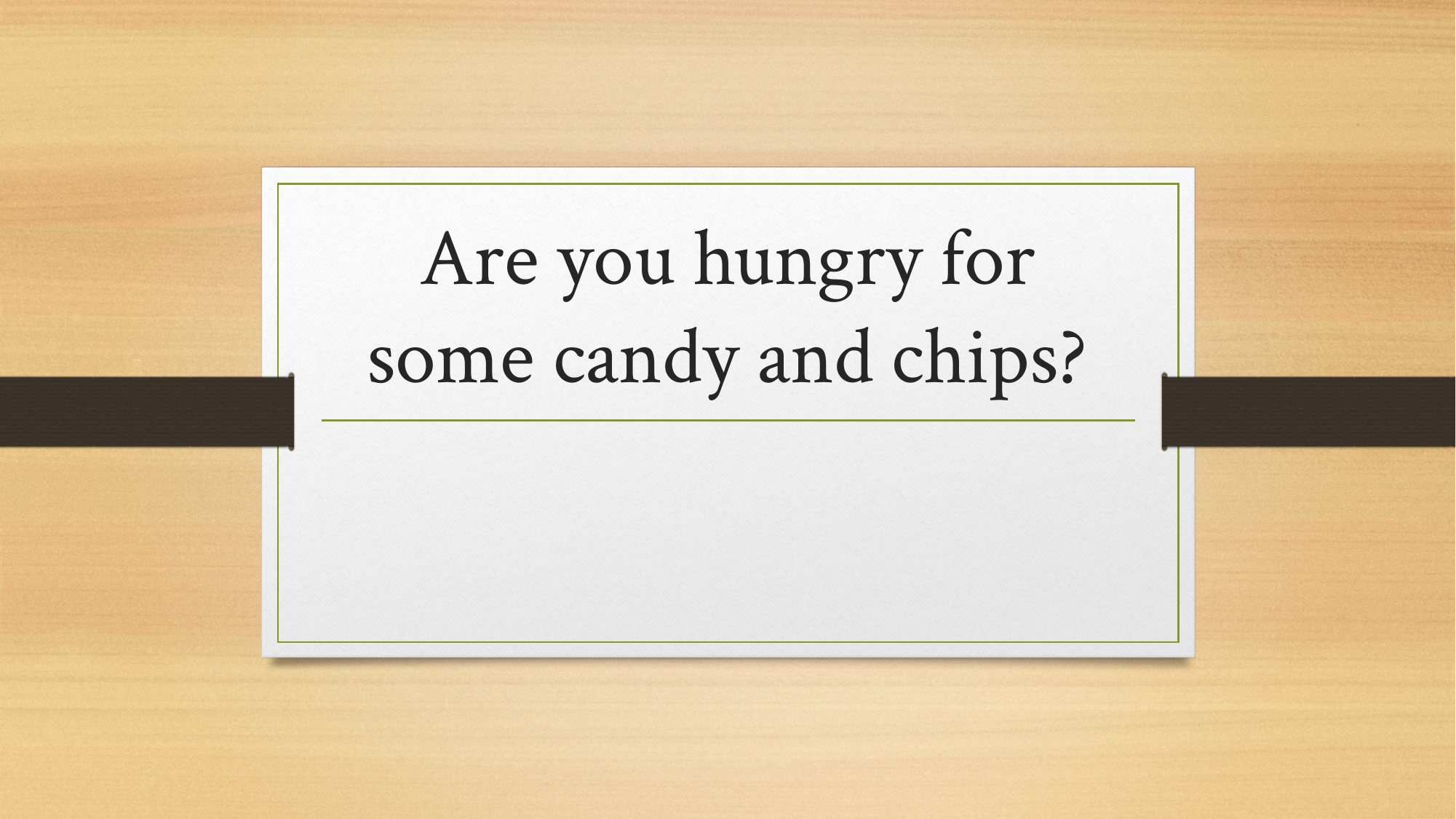

# Are you hungry for some candy and chips?